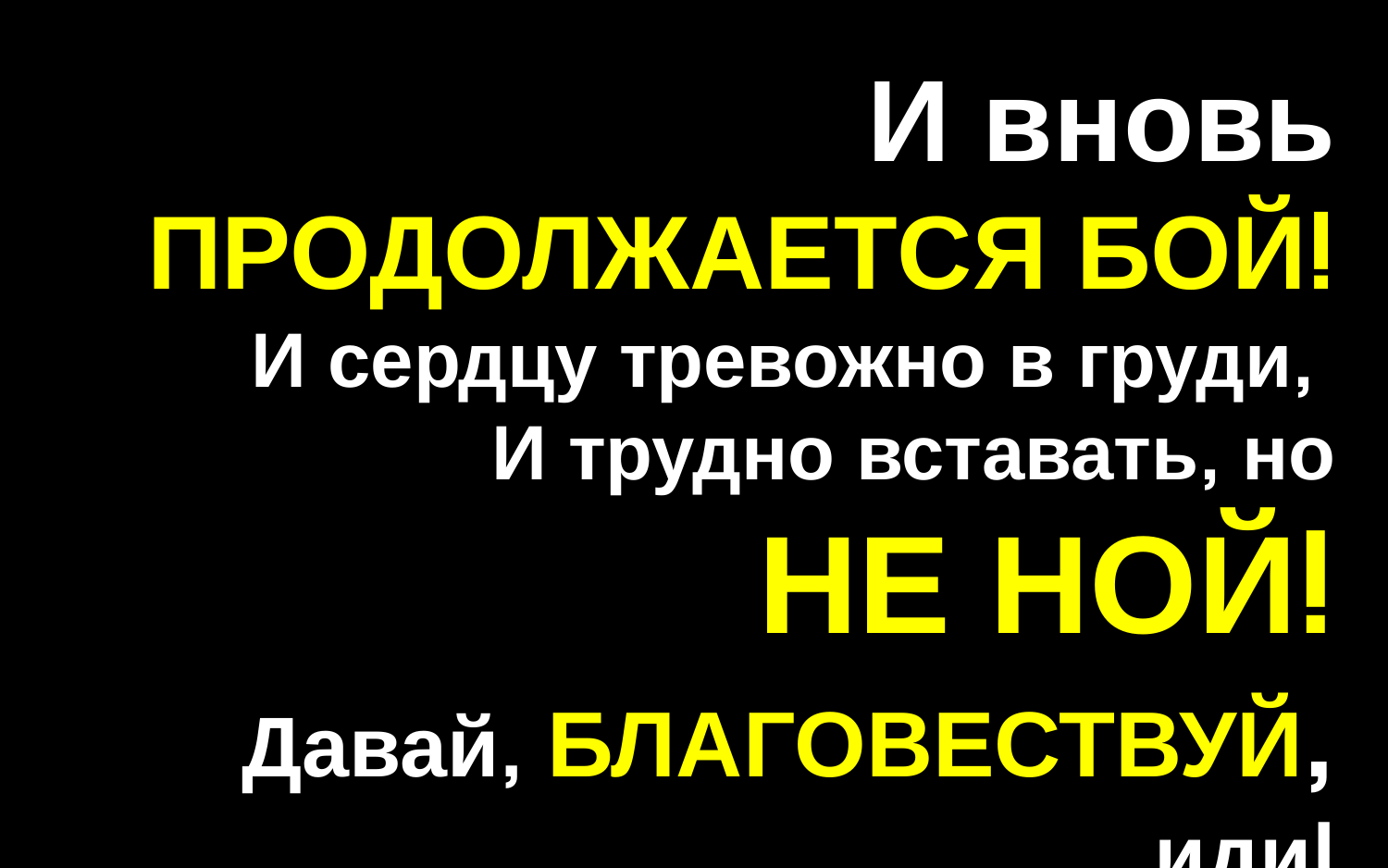

И вновь
 ПРОДОЛЖАЕТСЯ БОЙ!
И сердцу тревожно в груди,
И трудно вставать, но
 НЕ НОЙ!
Давай, БЛАГОВЕСТВУЙ, иди!